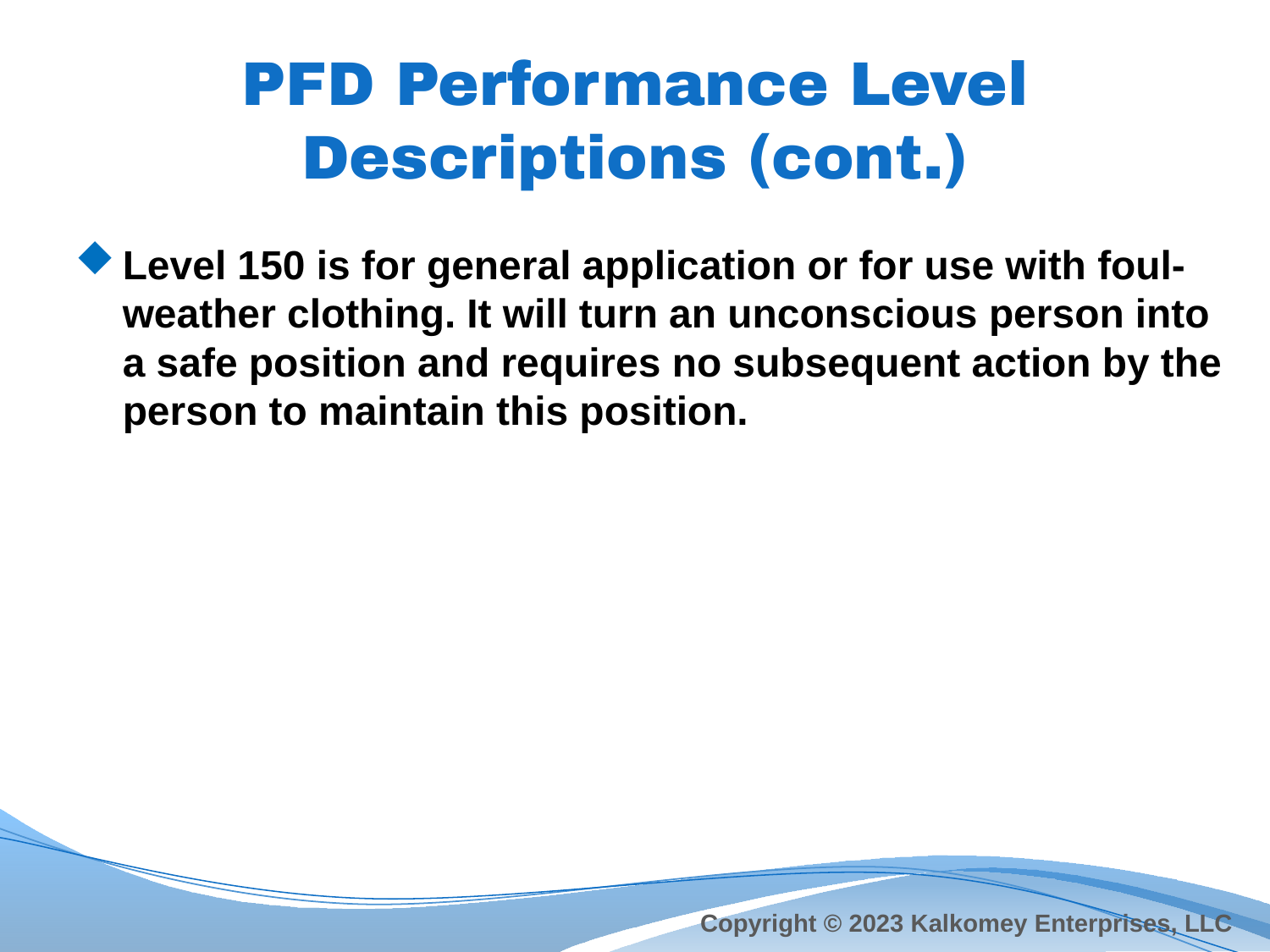

# PFD Performance Level Descriptions (cont.)
Level 150 is for general application or for use with foul-weather clothing. It will turn an unconscious person into a safe position and requires no subsequent action by the person to maintain this position.